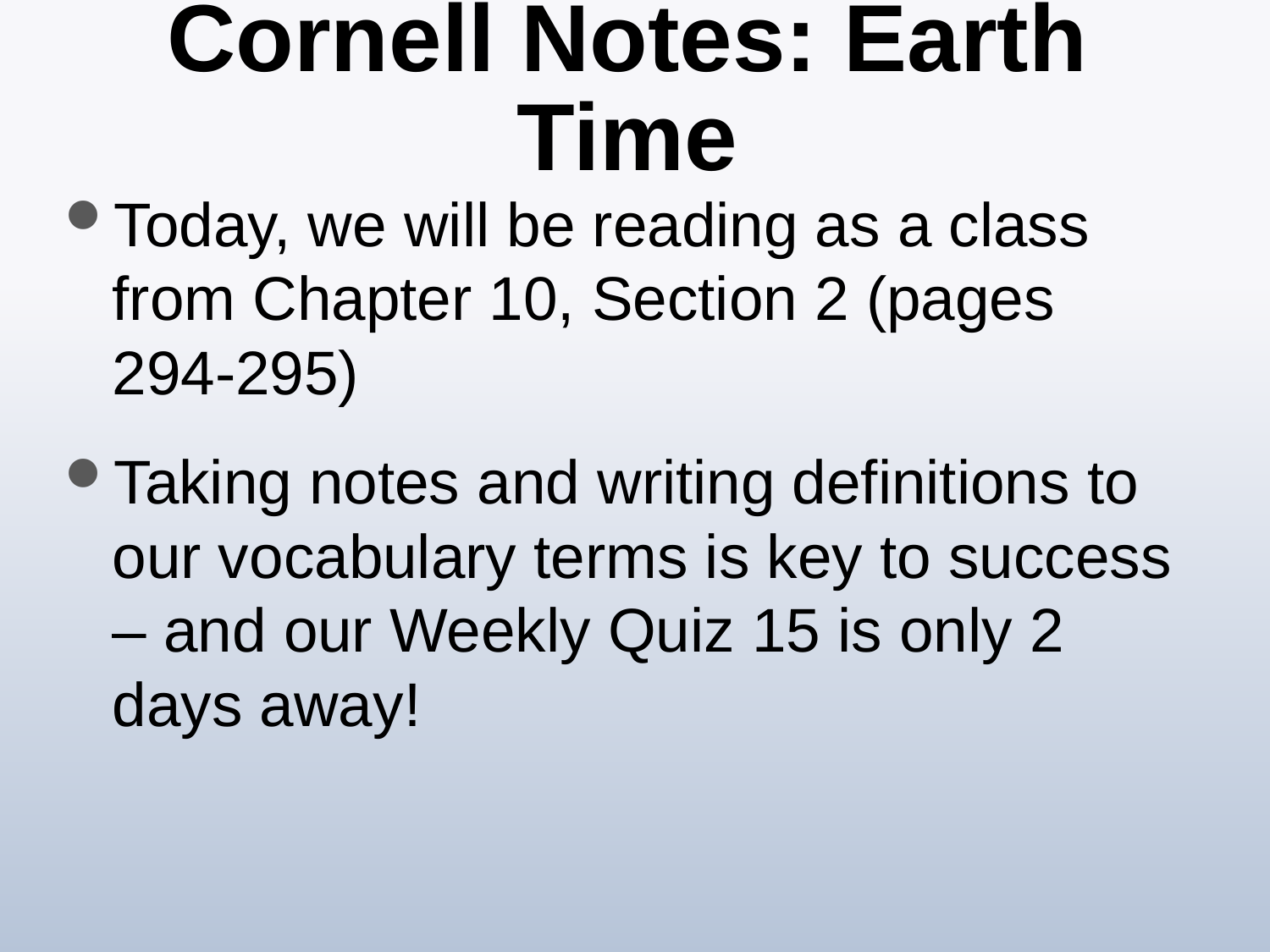

# Cornell Notes: Earth Time
Today, we will be reading as a class from Chapter 10, Section 2 (pages 294-295)
Taking notes and writing definitions to our vocabulary terms is key to success – and our Weekly Quiz 15 is only 2 days away!